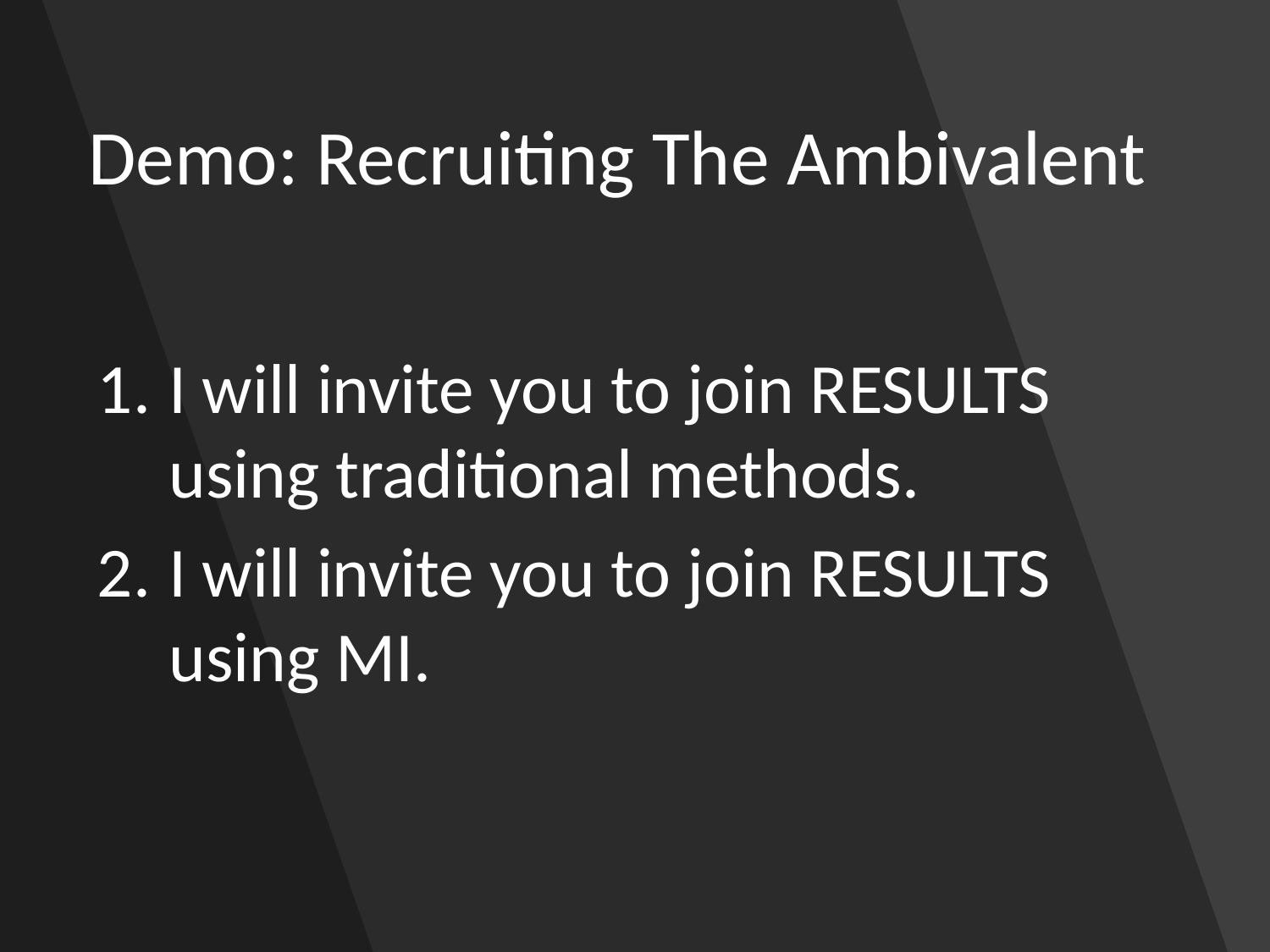

# Demo: Recruiting The Ambivalent
I will invite you to join RESULTS using traditional methods.
I will invite you to join RESULTS using MI.